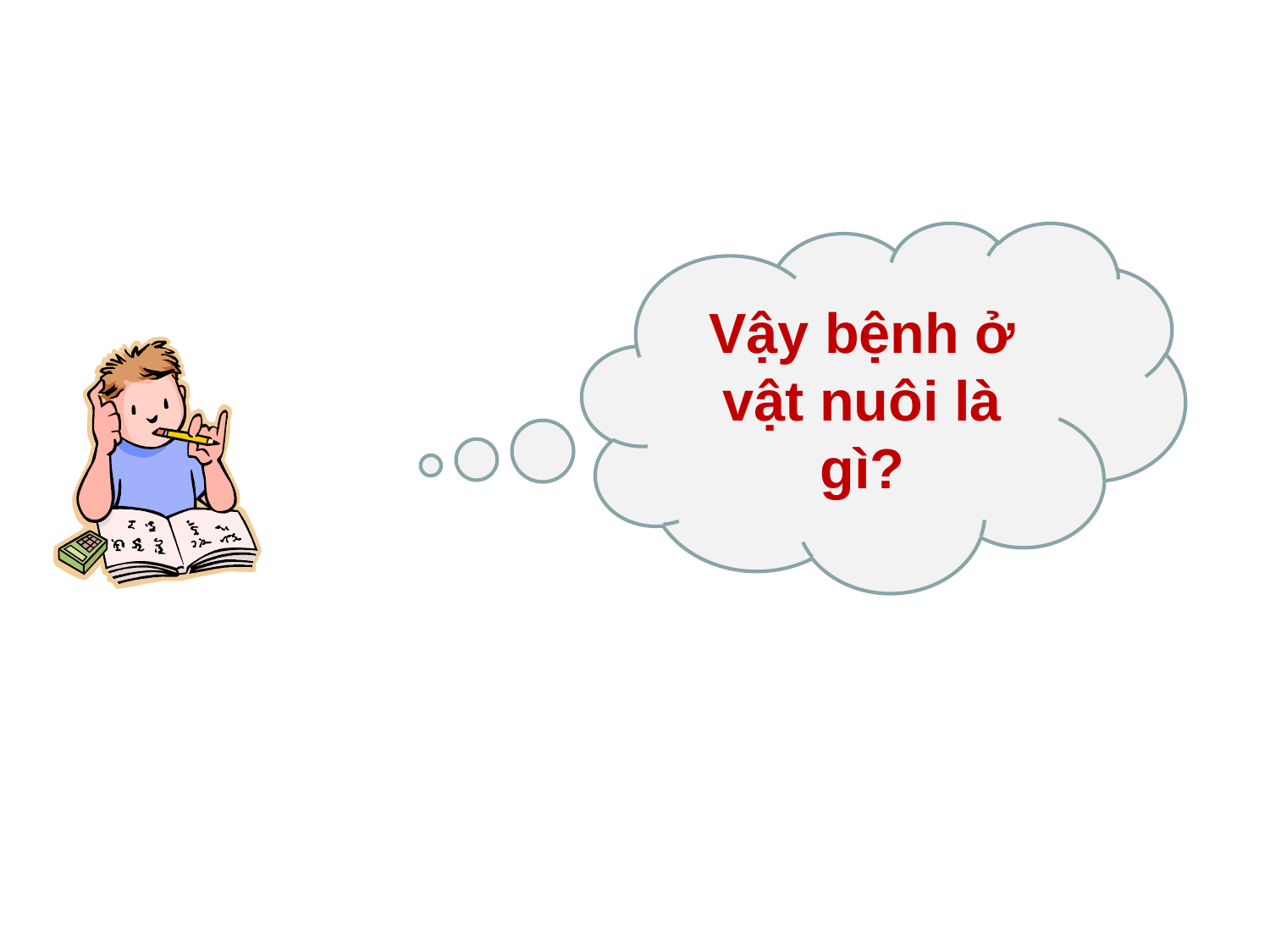

Vậy bệnh ở vật nuôi là gì?